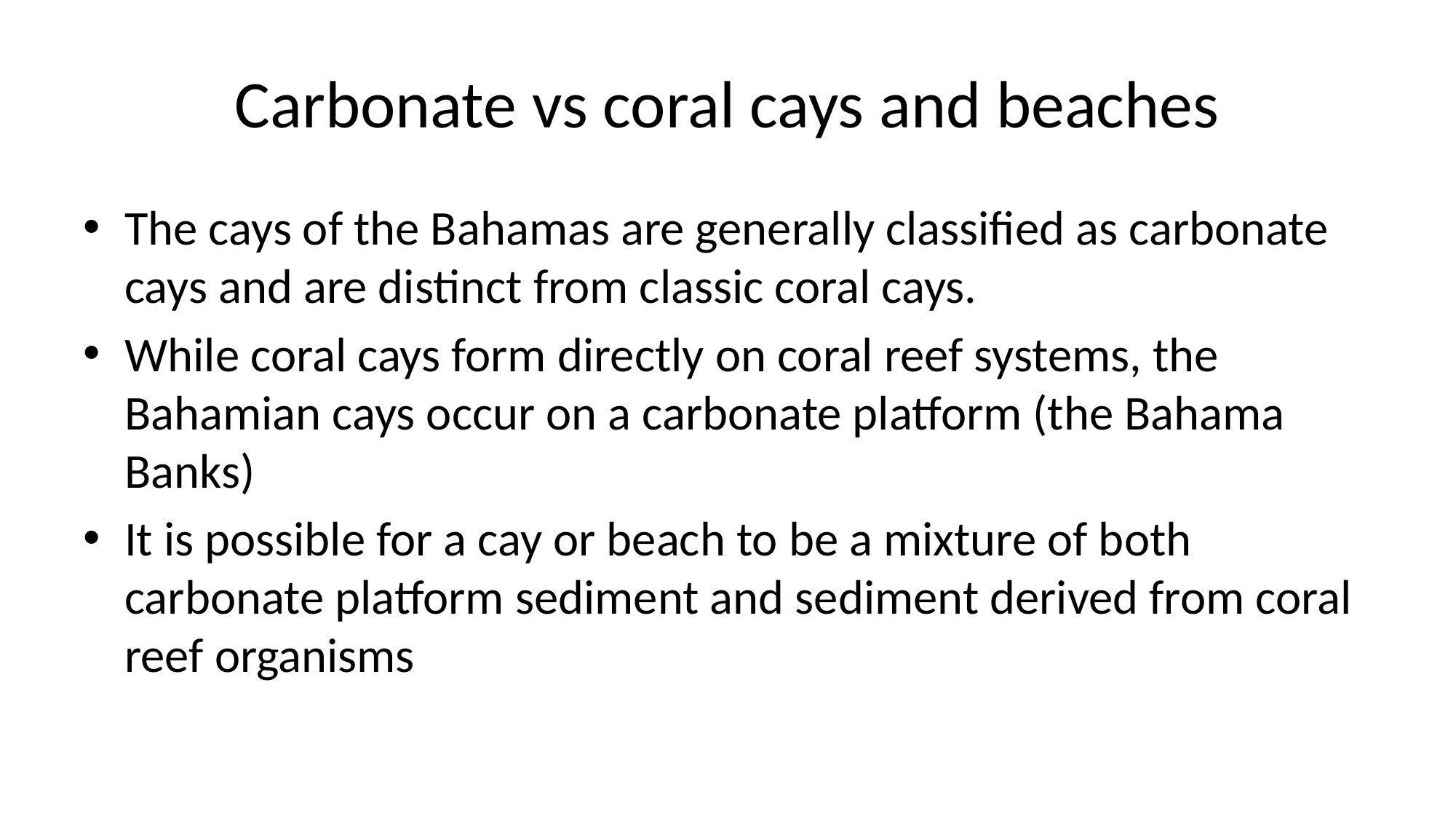

# Carbonate vs coral cays and beaches
The cays of the Bahamas are generally classified as carbonate cays and are distinct from classic coral cays.
While coral cays form directly on coral reef systems, the Bahamian cays occur on a carbonate platform (the Bahama Banks)
It is possible for a cay or beach to be a mixture of both carbonate platform sediment and sediment derived from coral reef organisms